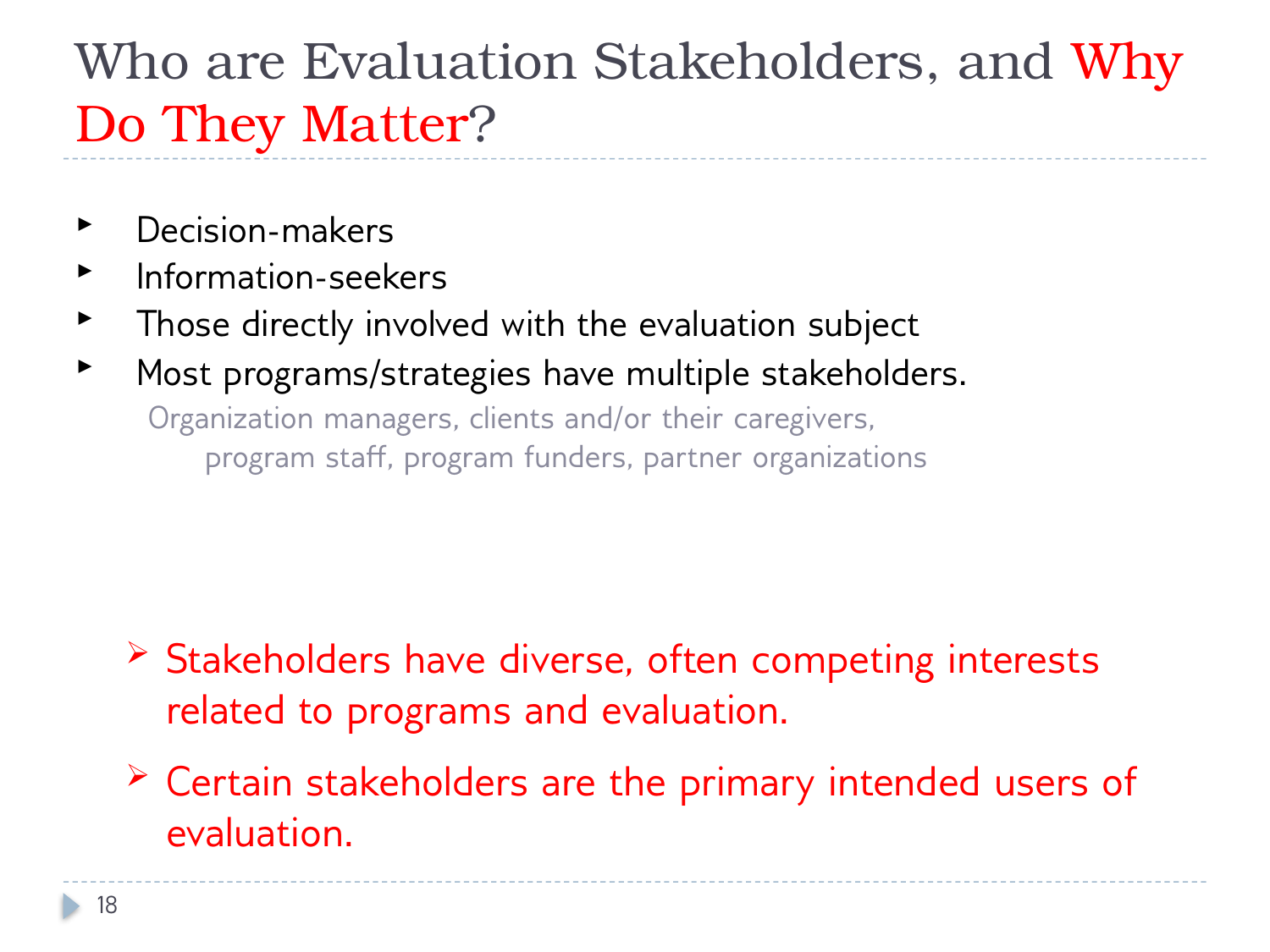

# Who are Evaluation Stakeholders, and Why Do They Matter?
Decision-makers
Information-seekers
Those directly involved with the evaluation subject
Most programs/strategies have multiple stakeholders.
      Organization managers, clients and/or their caregivers,
          program staff, program funders, partner organizations
Stakeholders have diverse, often competing interests related to programs and evaluation.
Certain stakeholders are the primary intended users of evaluation.
18